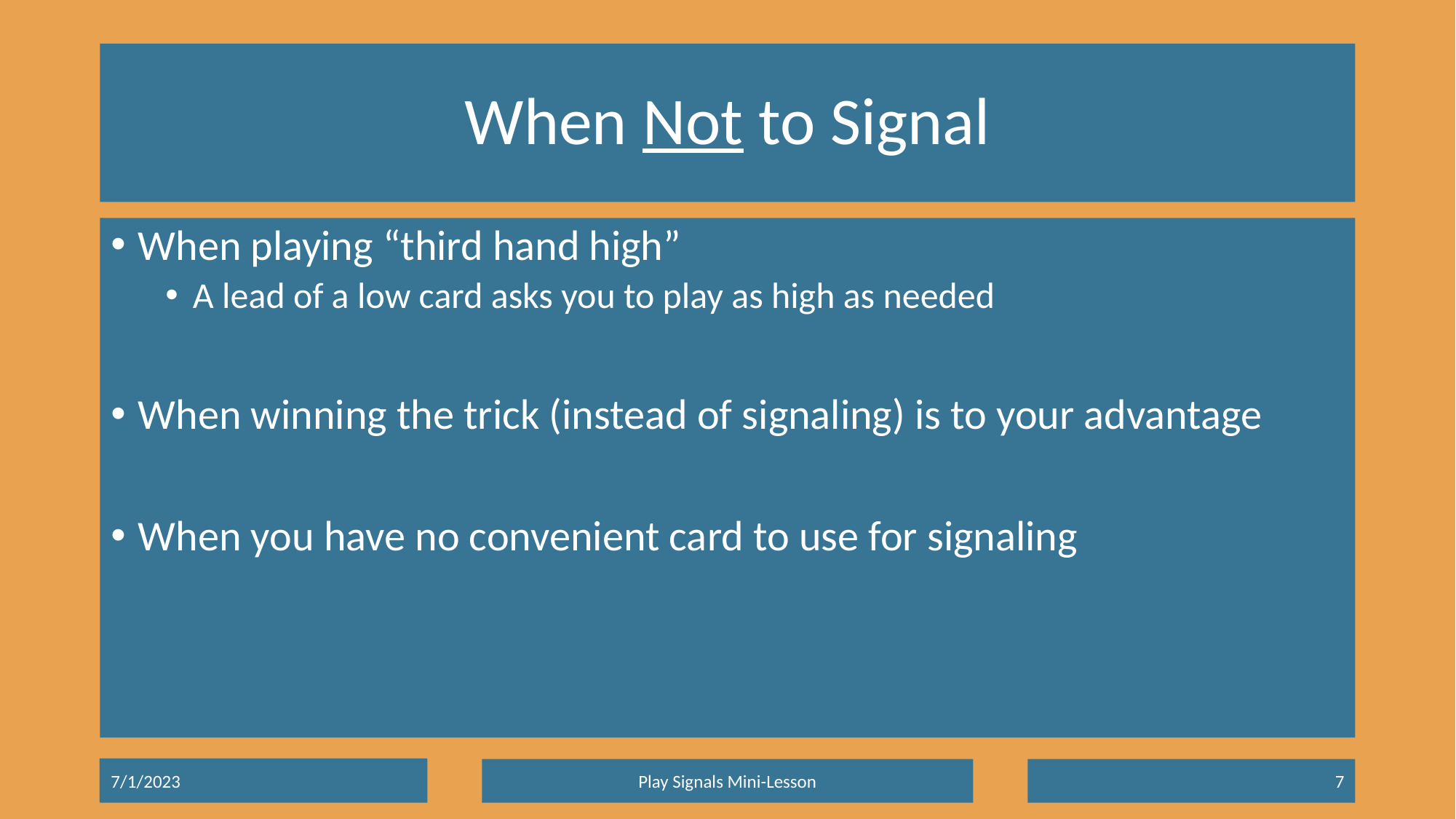

# When Not to Signal
When playing “third hand high”
A lead of a low card asks you to play as high as needed

When winning the trick (instead of signaling) is to your advantage

When you have no convenient card to use for signaling

7/1/2023
Play Signals Mini-Lesson
7